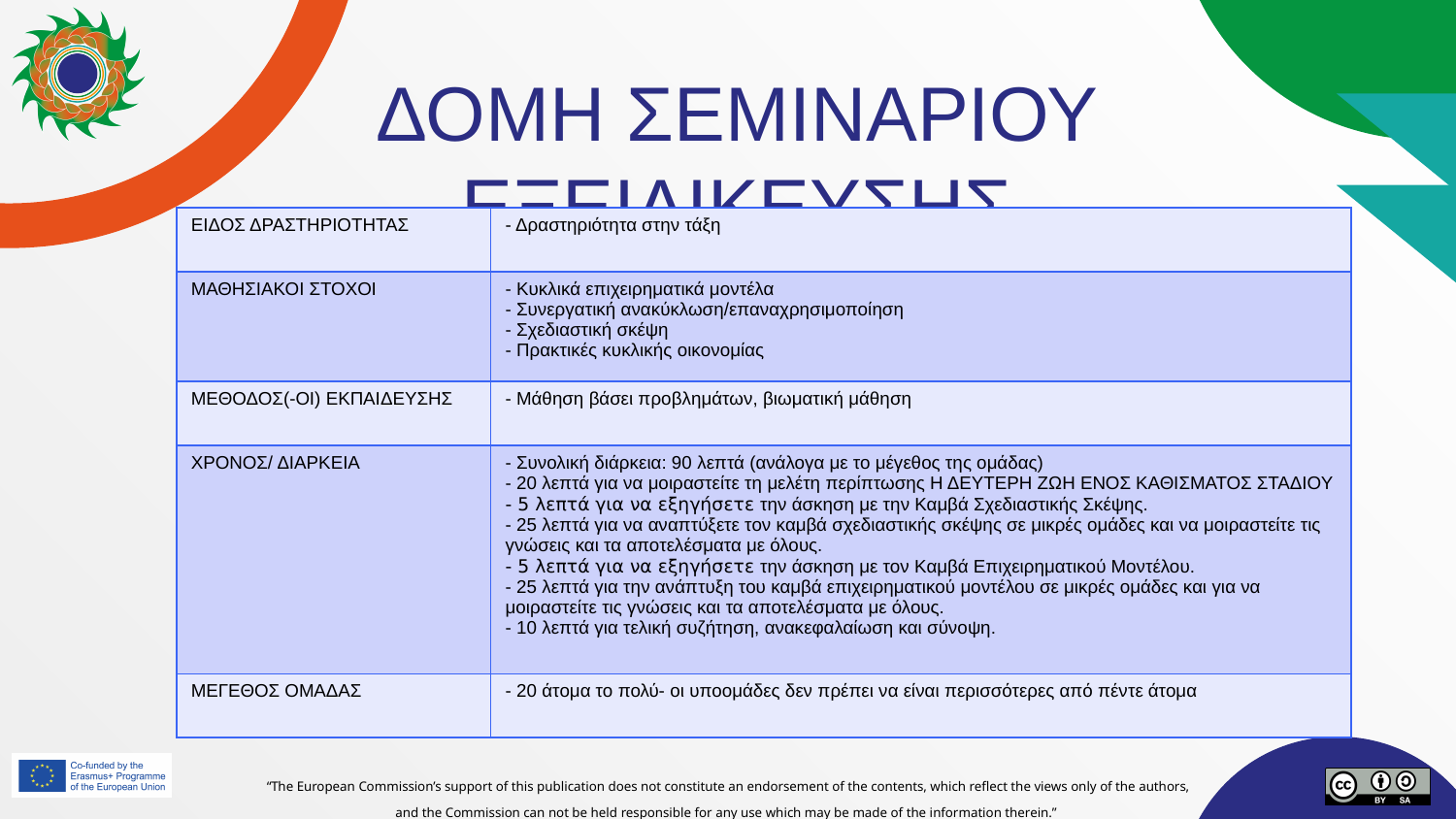

# ΔΟΜΗ ΣΕΜΙΝΑΡΙΟΥ ΕΞΕΙΔΙΚΕΥΣΗΣ
| ΕΙΔΟΣ ΔΡΑΣΤΗΡΙΟΤΗΤΑΣ | - Δραστηριότητα στην τάξη |
| --- | --- |
| ΜΑΘΗΣΙΑΚΟΙ ΣΤΟΧΟΙ | - Κυκλικά επιχειρηματικά μοντέλα - Συνεργατική ανακύκλωση/επαναχρησιμοποίηση - Σχεδιαστική σκέψη - Πρακτικές κυκλικής οικονομίας |
| ΜΕΘΟΔΟΣ(-ΟΙ) ΕΚΠΑΙΔΕΥΣΗΣ | - Μάθηση βάσει προβλημάτων, βιωματική μάθηση |
| ΧΡΟΝΟΣ/ ΔΙΑΡΚΕΙΑ | - Συνολική διάρκεια: 90 λεπτά (ανάλογα με το μέγεθος της ομάδας) - 20 λεπτά για να μοιραστείτε τη μελέτη περίπτωσης Η ΔΕΥΤΕΡΗ ΖΩΗ ΕΝΟΣ ΚΑΘΙΣΜΑΤΟΣ ΣΤΑΔΙΟΥ - 5 λεπτά για να εξηγήσετε την άσκηση με την Καμβά Σχεδιαστικής Σκέψης. - 25 λεπτά για να αναπτύξετε τον καμβά σχεδιαστικής σκέψης σε μικρές ομάδες και να μοιραστείτε τις γνώσεις και τα αποτελέσματα με όλους. - 5 λεπτά για να εξηγήσετε την άσκηση με τον Καμβά Επιχειρηματικού Μοντέλου. - 25 λεπτά για την ανάπτυξη του καμβά επιχειρηματικού μοντέλου σε μικρές ομάδες και για να μοιραστείτε τις γνώσεις και τα αποτελέσματα με όλους. - 10 λεπτά για τελική συζήτηση, ανακεφαλαίωση και σύνοψη. |
| ΜΕΓΕΘΟΣ ΟΜΑΔΑΣ | - 20 άτομα το πολύ- οι υποομάδες δεν πρέπει να είναι περισσότερες από πέντε άτομα |